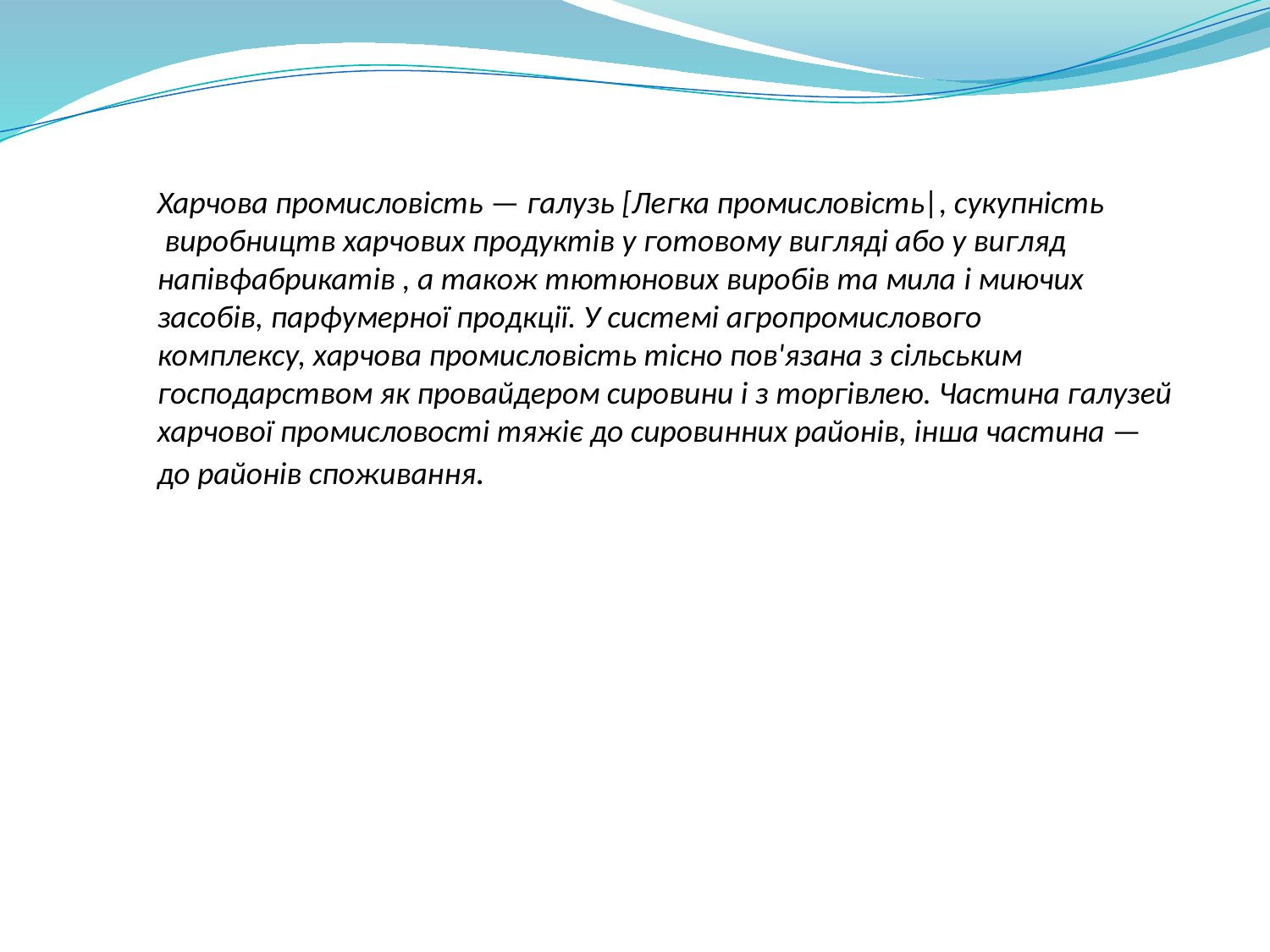

Харчова промисловість — галузь [Легка промисловість|, сукупність
 виробництв харчових продуктів у готовому вигляді або у вигляд напівфабрикатів , а також тютюнових виробів та мила і миючих засобів, парфумерної продкції. У системі агропромислового комплексу, харчова промисловість тісно пов'язана з сільським господарством як провайдером сировини і з торгівлею. Частина галузей харчової промисловості тяжіє до сировинних районів, інша частина — до районів споживання.